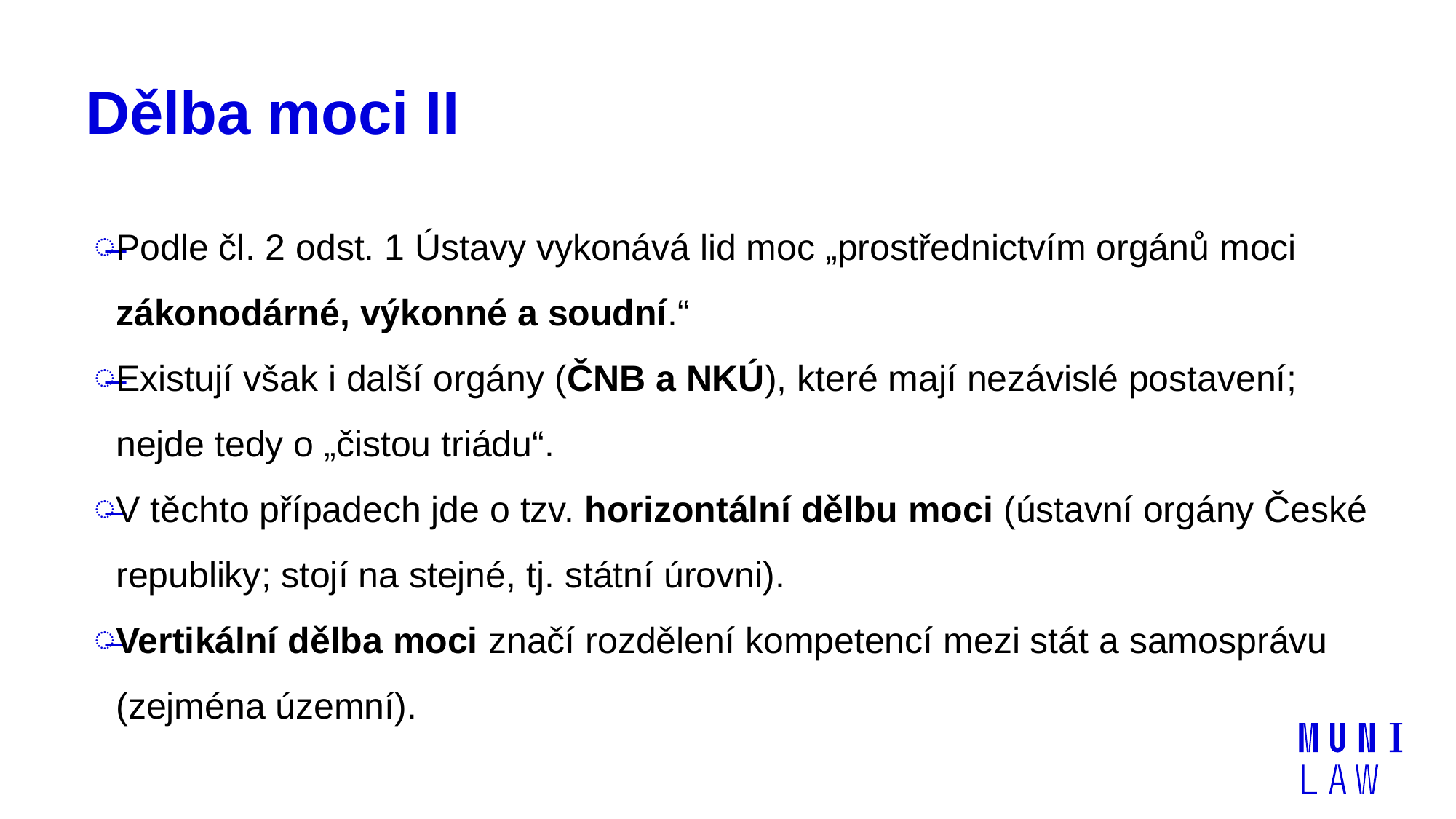

# Dělba moci II
Podle čl. 2 odst. 1 Ústavy vykonává lid moc „prostřednictvím orgánů moci zákonodárné, výkonné a soudní.“
Existují však i další orgány (ČNB a NKÚ), které mají nezávislé postavení; nejde tedy o „čistou triádu“.
V těchto případech jde o tzv. horizontální dělbu moci (ústavní orgány České republiky; stojí na stejné, tj. státní úrovni).
Vertikální dělba moci značí rozdělení kompetencí mezi stát a samosprávu (zejména územní).